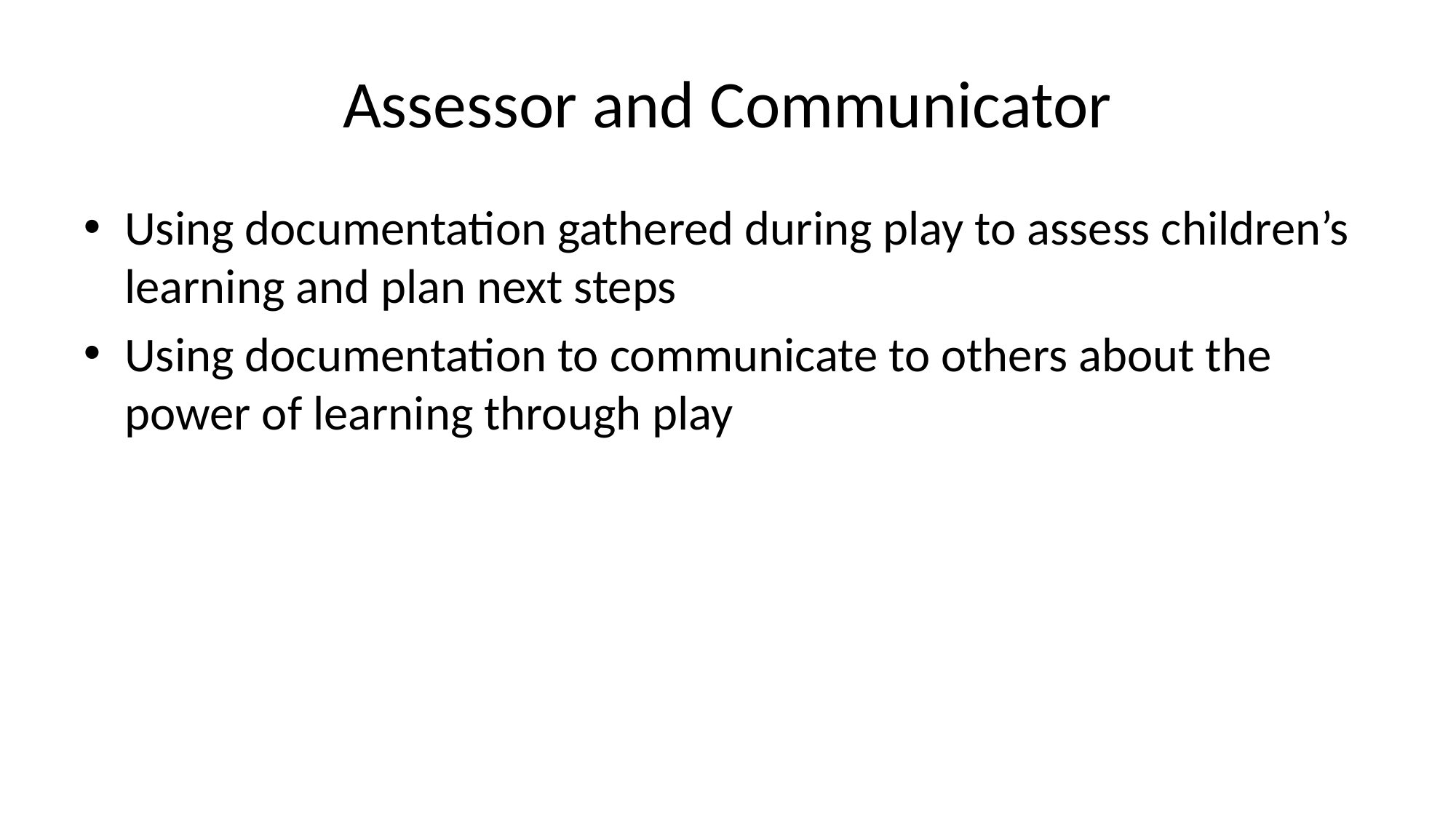

# Assessor and Communicator
Using documentation gathered during play to assess children’s learning and plan next steps
Using documentation to communicate to others about the power of learning through play